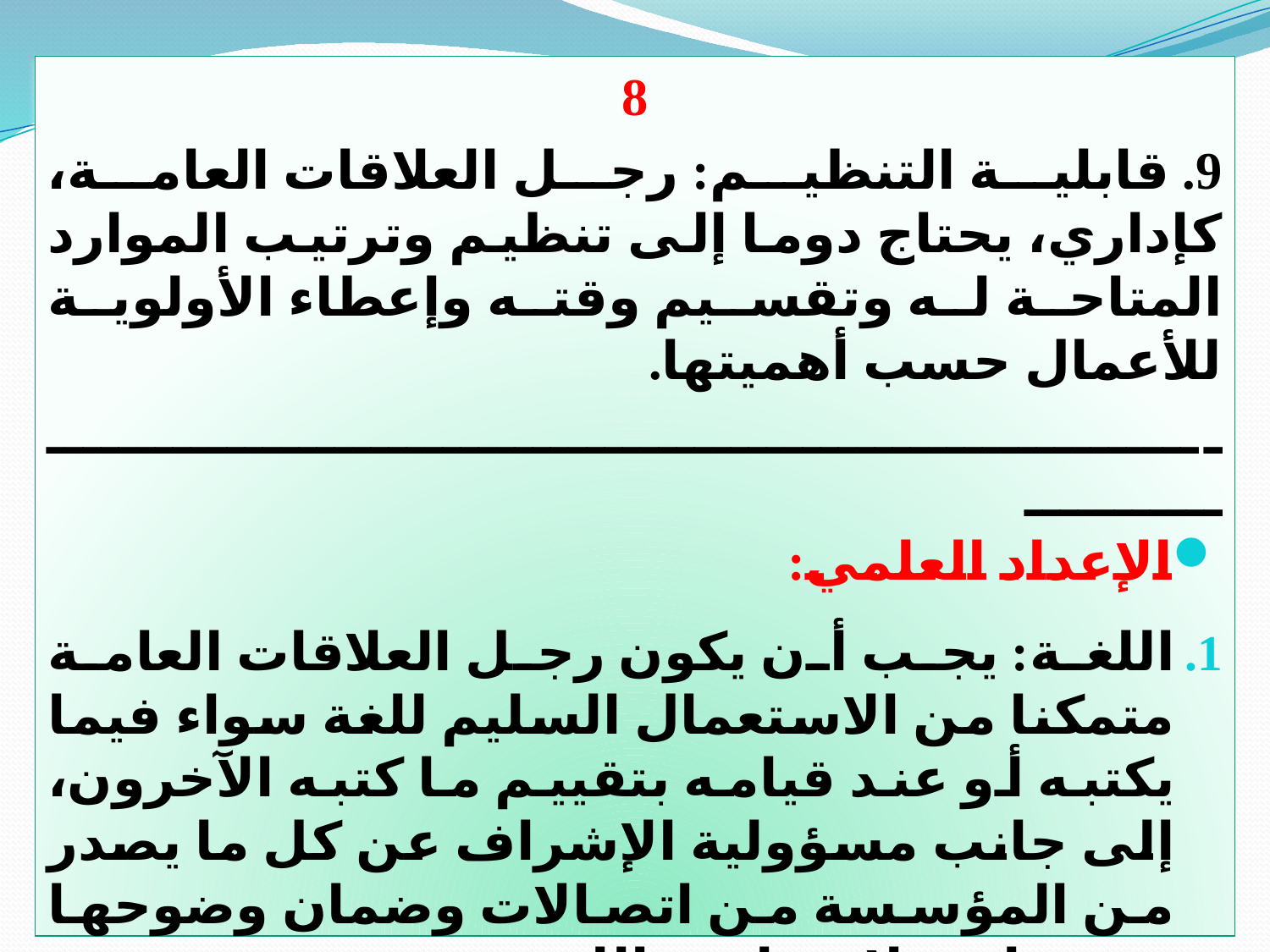

8
9. قابلية التنظيم: رجل العلاقات العامة، كإداري، يحتاج دوما إلى تنظيم وترتيب الموارد المتاحة له وتقسيم وقته وإعطاء الأولوية للأعمال حسب أهميتها.
ــــــــــــــــــــــــــــــــــــــــــــــــــــــــــــــــــــــــــــ
الإعداد العلمي:
اللغة: يجب أن يكون رجل العلاقات العامة متمكنا من الاستعمال السليم للغة سواء فيما يكتبه أو عند قيامه بتقييم ما كتبه الآخرون، إلى جانب مسؤولية الإشراف عن كل ما يصدر من المؤسسة من اتصالات وضمان وضوحها ودقتها وسلامتها من اللغة.
الكتابة: إن الإلمام بأصول الكتابة هو اللبنة الأولى لنشاط العلاقات العامة في سبيل التأثير في الآخرين.